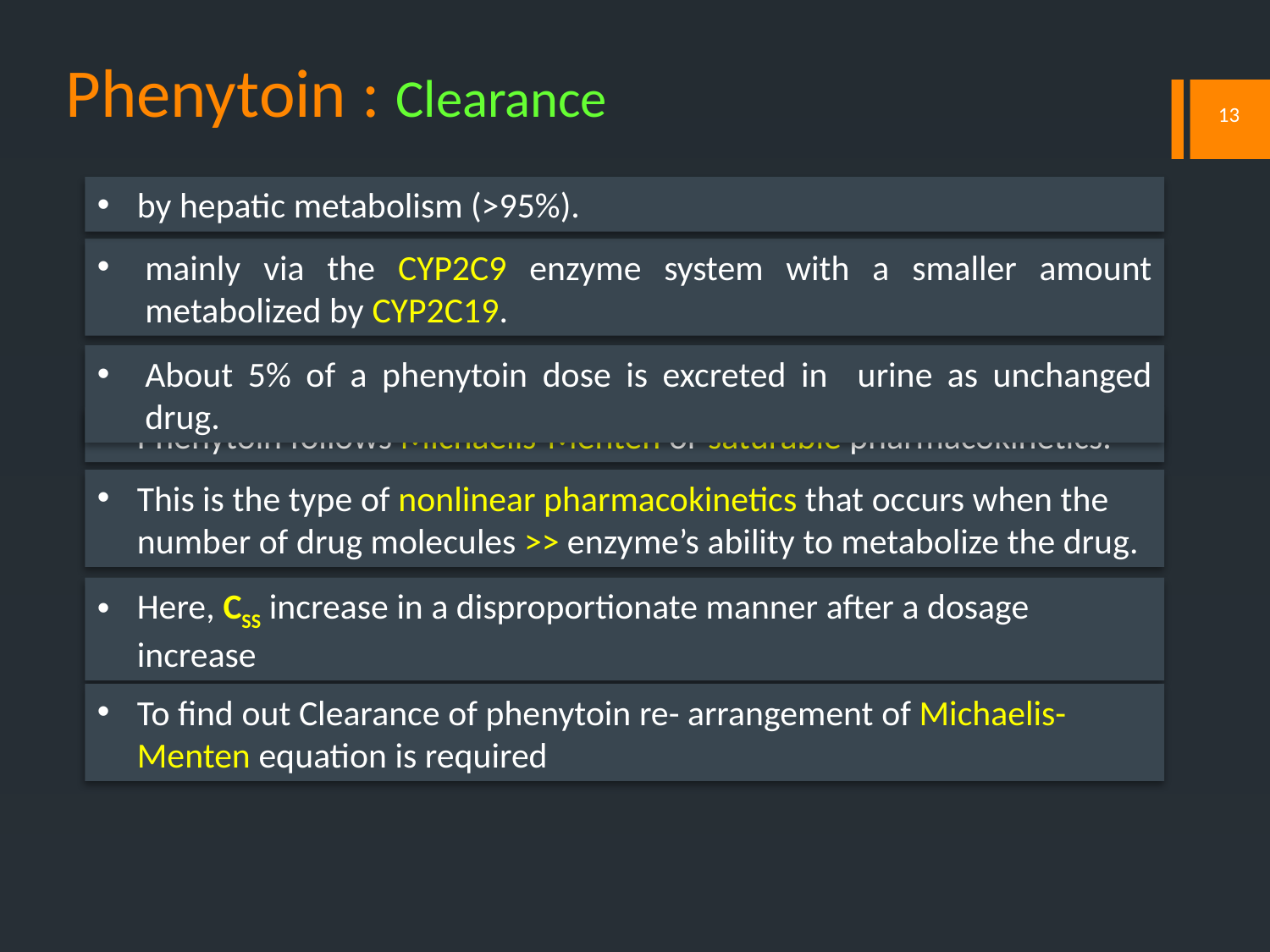

# Phenytoin : Clearance
13
by hepatic metabolism (>95%).

mainly via the CYP2C9 enzyme system with a smaller amount metabolized by CYP2C19.
About 5% of a phenytoin dose is excreted in  urine as unchanged drug.
Phenytoin follows Michaelis-Menten or saturable pharmacokinetics.
This is the type of nonlinear pharmacokinetics that occurs when the number of drug molecules >> enzyme’s ability to metabolize the drug.
Here, CSS increase in a disproportionate manner after a dosage increase
To find out Clearance of phenytoin re- arrangement of Michaelis-Menten equation is required